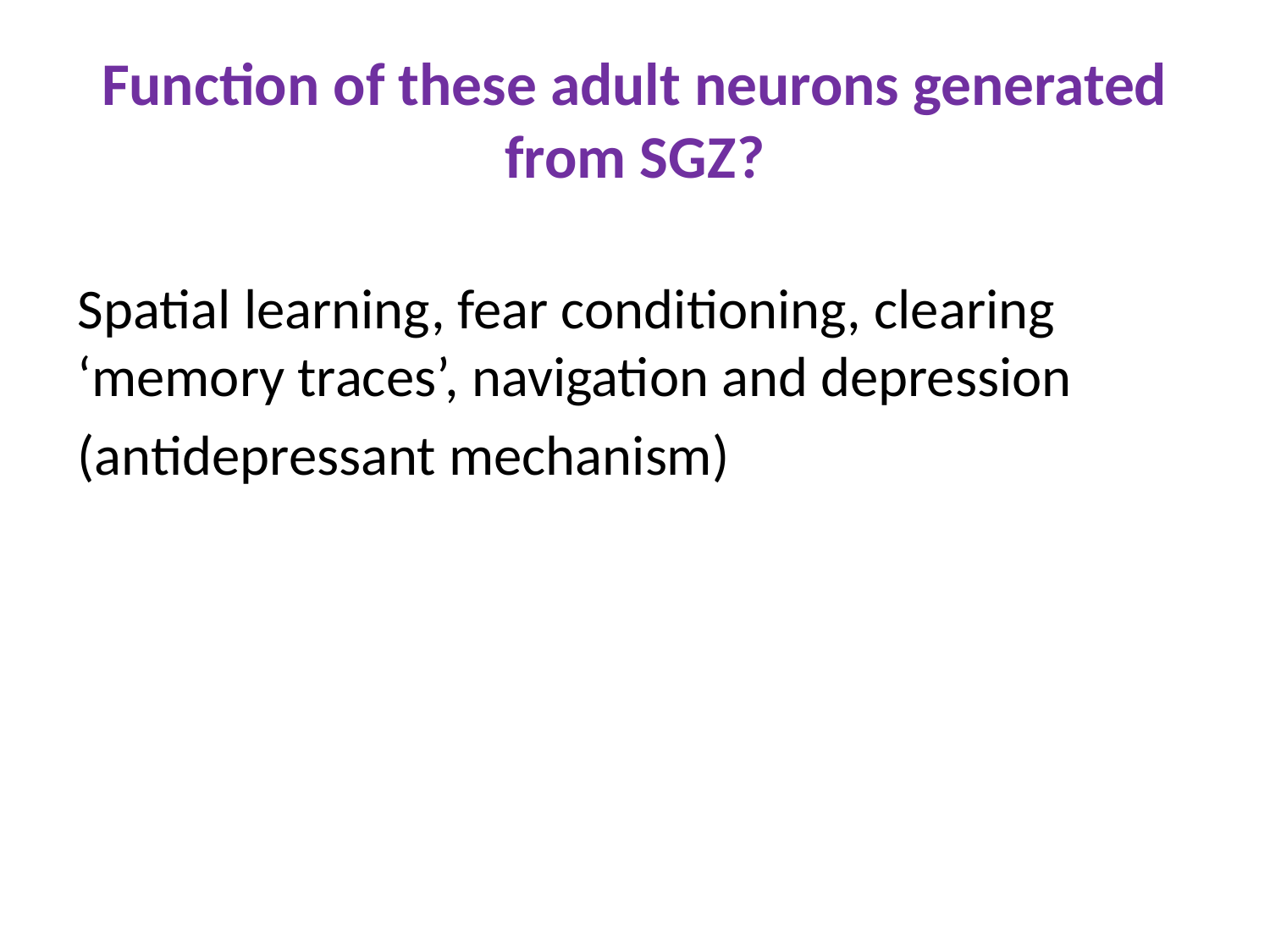

# Function of these adult neurons generated from SGZ?
Spatial learning, fear conditioning, clearing ‘memory traces’, navigation and depression
(antidepressant mechanism)